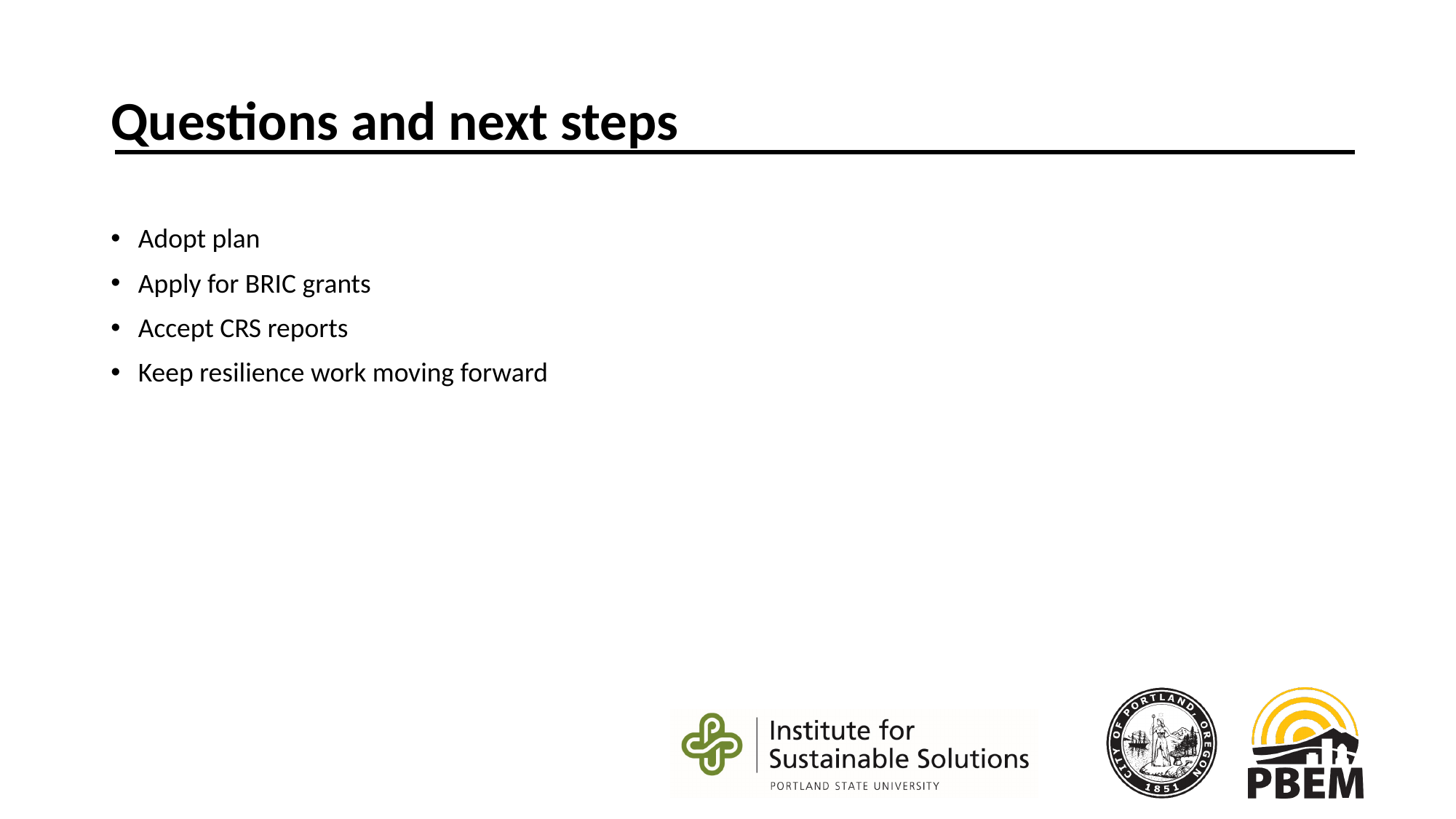

# Questions and next steps
Adopt plan
Apply for BRIC grants
Accept CRS reports
Keep resilience work moving forward